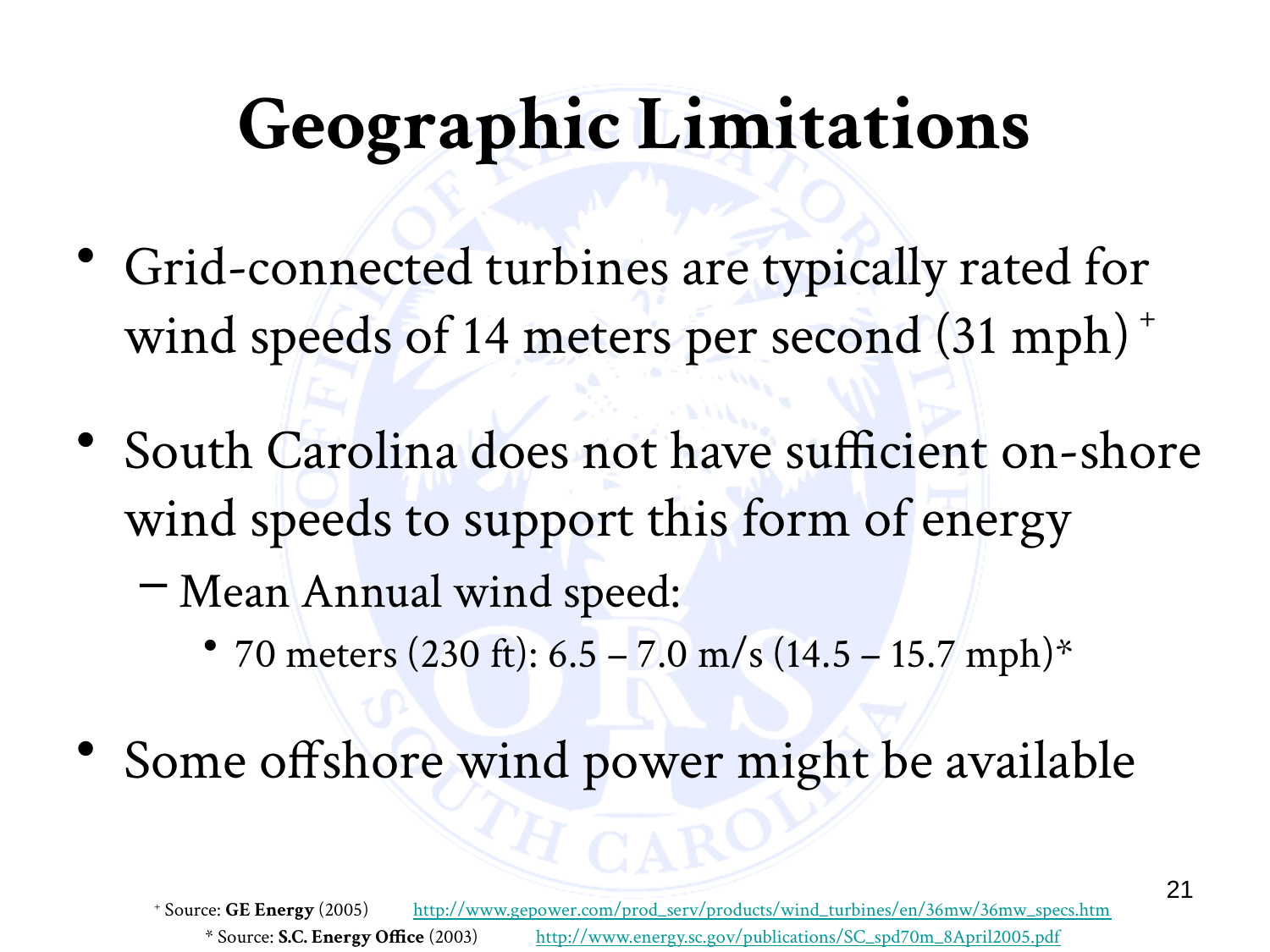

# Geographic Limitations
Grid-connected turbines are typically rated for wind speeds of 14 meters per second (31 mph) +

South Carolina does not have sufficient on-shore wind speeds to support this form of energy
Mean Annual wind speed:
70 meters (230 ft): 6.5 – 7.0 m/s (14.5 – 15.7 mph)*

Some offshore wind power might be available
21
+ Source: GE Energy (2005)          http://www.gepower.com/prod_serv/products/wind_turbines/en/36mw/36mw_specs.htm
* Source: S.C. Energy Office (2003)             http://www.energy.sc.gov/publications/SC_spd70m_8April2005.pdf